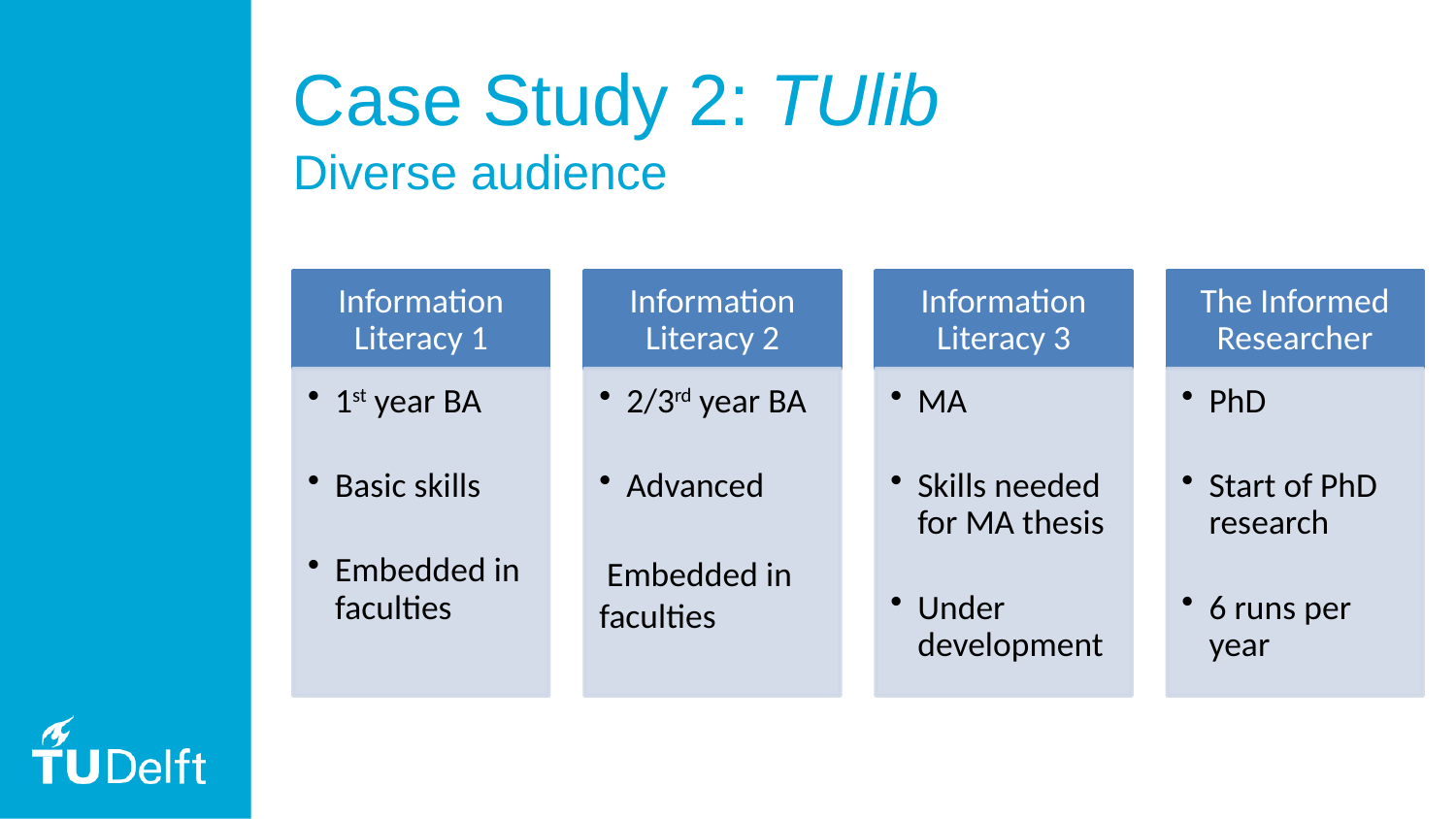

# Case Study 2: TUlib Diverse audience
Information Literacy 1
1st year BA

Basic skills

Embedded in faculties
Information Literacy 2
2/3rd year BA

Advanced

 Embedded in faculties
Information Literacy 3
MA

Skills needed for MA thesis

Under development
The Informed Researcher
PhD

Start of PhD research

6 runs per year